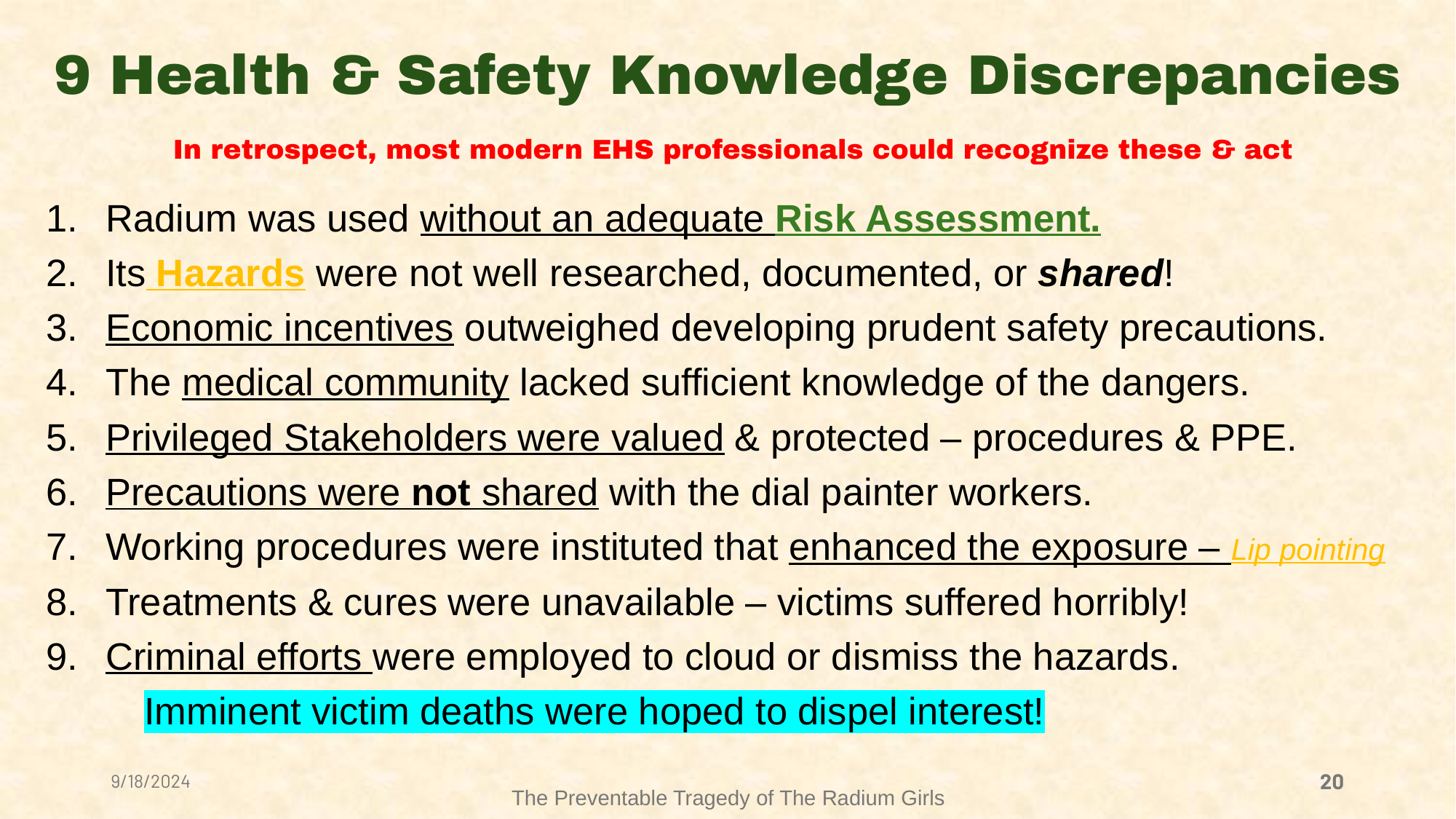

# 9 Health & Safety Knowledge Discrepancies
In retrospect, most modern EHS professionals could recognize these & act
Radium was used without an adequate Risk Assessment.
Its Hazards were not well researched, documented, or shared!
Economic incentives outweighed developing prudent safety precautions.
The medical community lacked sufficient knowledge of the dangers.
Privileged Stakeholders were valued & protected – procedures & PPE.
Precautions were not shared with the dial painter workers.
Working procedures were instituted that enhanced the exposure – Lip pointing
Treatments & cures were unavailable – victims suffered horribly!
Criminal efforts were employed to cloud or dismiss the hazards.
	Imminent victim deaths were hoped to dispel interest!
9/18/2024
20
The Preventable Tragedy of The Radium Girls